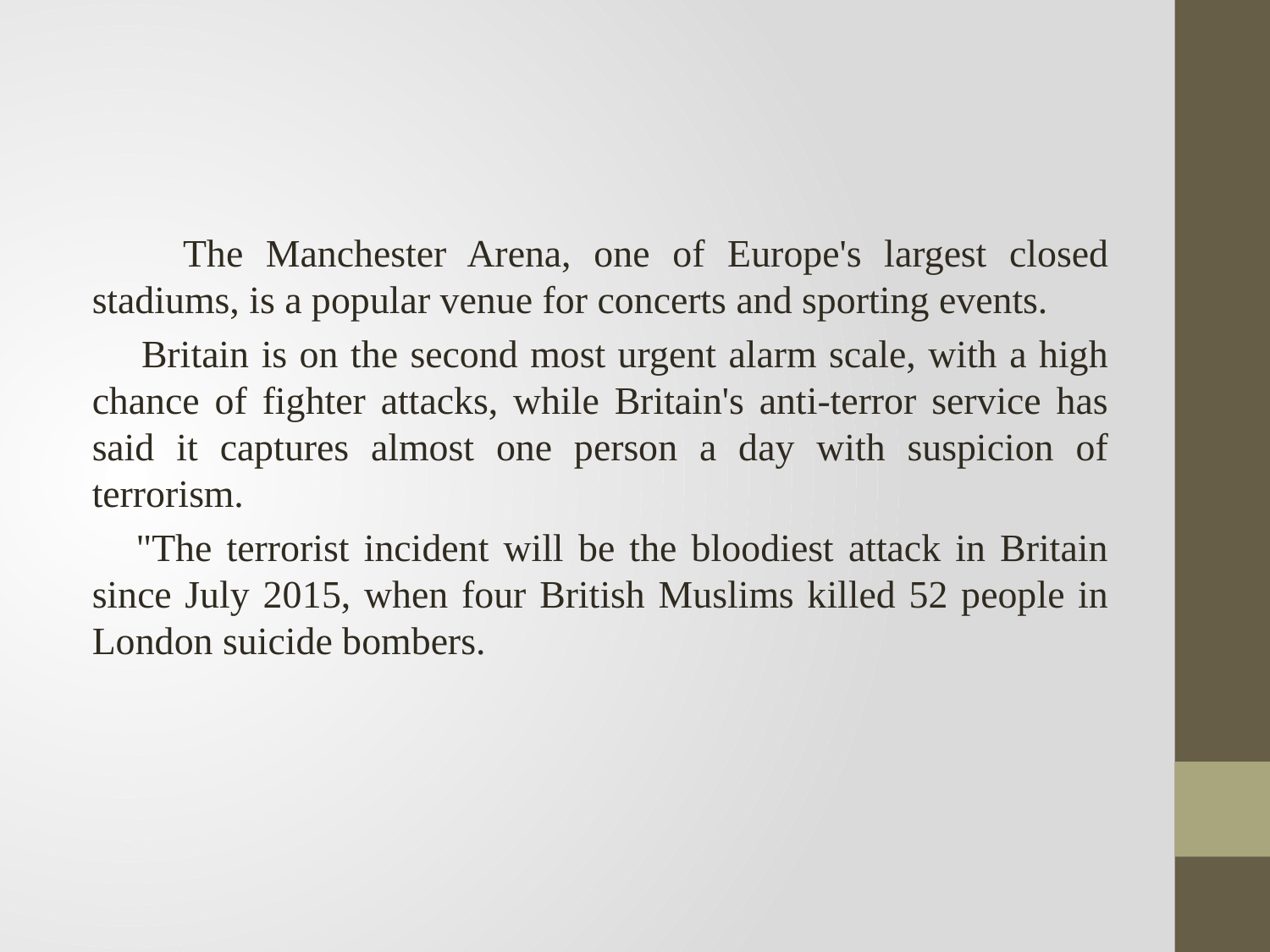

#
    The Manchester Arena, one of Europe's largest closed stadiums, is a popular venue for concerts and sporting events.
    Britain is on the second most urgent alarm scale, with a high chance of fighter attacks, while Britain's anti-terror service has said it captures almost one person a day with suspicion of terrorism.
   "The terrorist incident will be the bloodiest attack in Britain since July 2015, when four British Muslims killed 52 people in London suicide bombers.